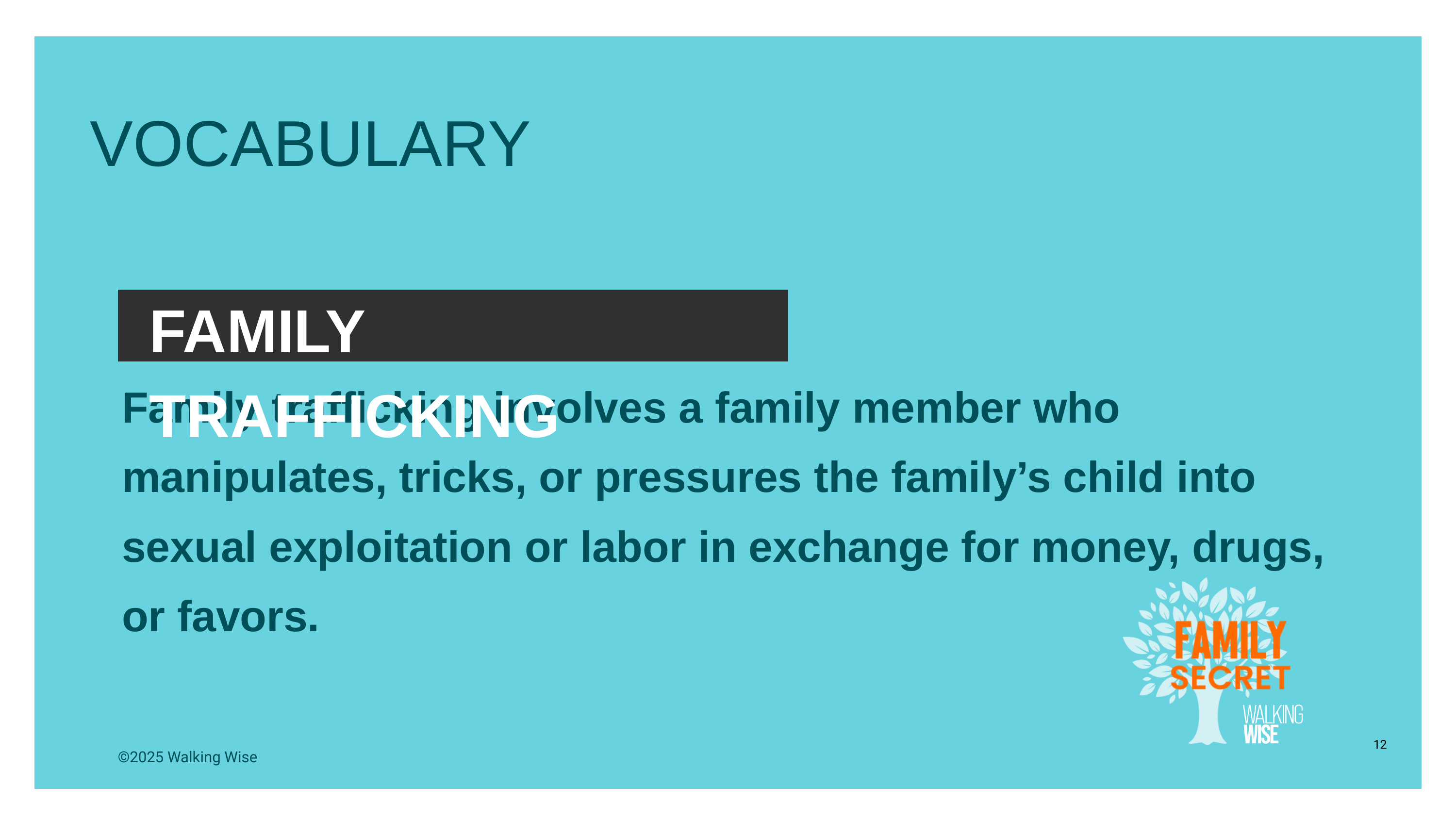

EDUCATON GUIDE
VOCABULARY
FAMILY TRAFFICKING

Family trafficking involves a family member who manipulates, tricks, or pressures the family’s child into sexual exploitation or labor in exchange for money, drugs, or favors.

12
©2025 Walking Wise
3